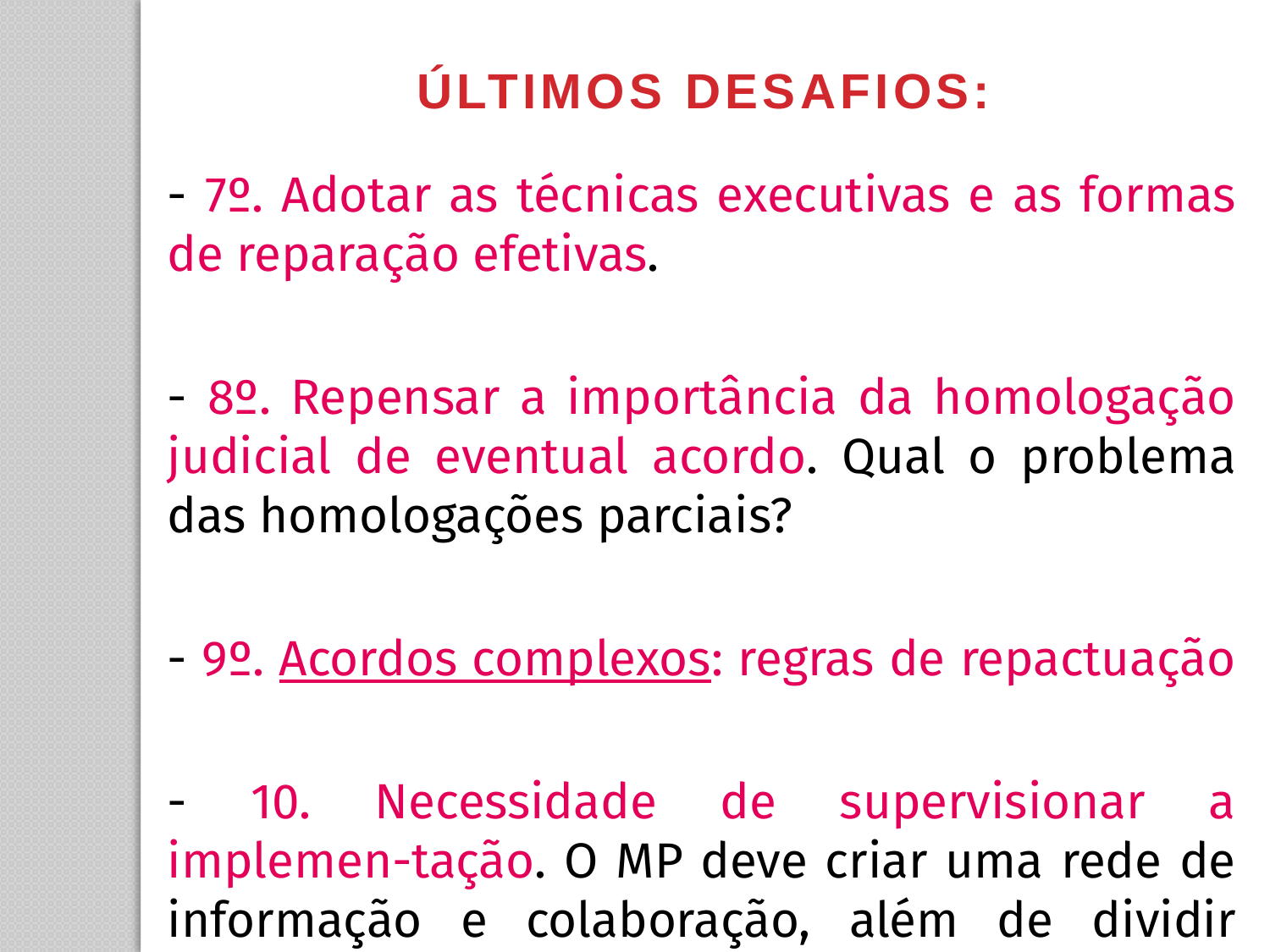

ÚLTIMOS DESAFIOS:
- 7º. Adotar as técnicas executivas e as formas de reparação efetivas.

- 8º. Repensar a importância da homologação judicial de eventual acordo. Qual o problema das homologações parciais?

- 9º. Acordos complexos: regras de repactuação

- 10. Necessidade de supervisionar a implemen-tação. O MP deve criar uma rede de informação e colaboração, além de dividir tarefas?